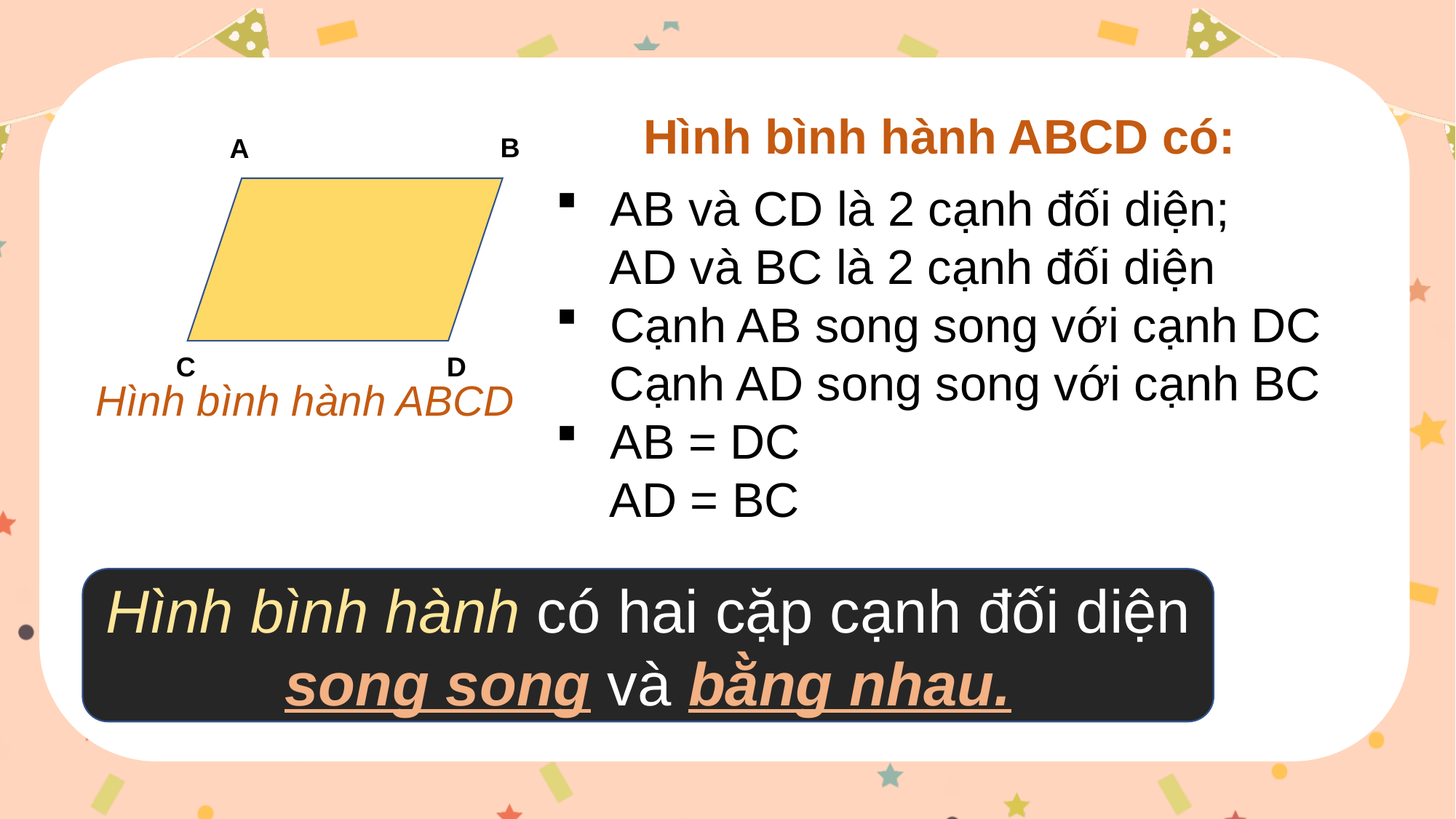

Hình bình hành ABCD có:
B
A

D
C
AB và CD là 2 cạnh đối diện;
    AD và BC là 2 cạnh đối diện
Cạnh AB song song với cạnh DC
    Cạnh AD song song với cạnh BC
AB = DC
    AD = BC
Hình bình hành ABCD
Hình bình hành có hai cặp cạnh đối diện song song và bằng nhau.